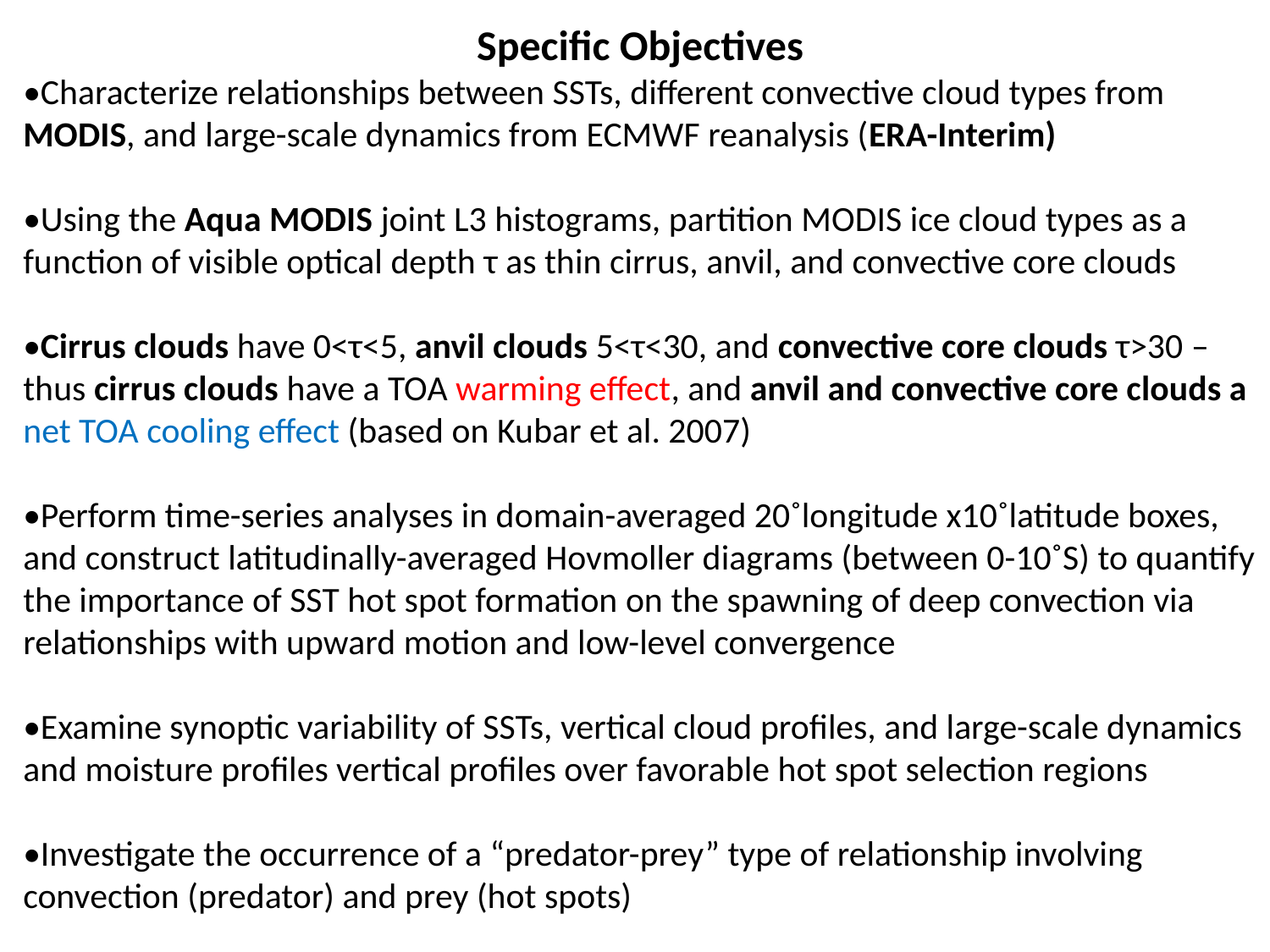

Specific Objectives
•Characterize relationships between SSTs, different convective cloud types from MODIS, and large-scale dynamics from ECMWF reanalysis (ERA-Interim)

•Using the Aqua MODIS joint L3 histograms, partition MODIS ice cloud types as a function of visible optical depth τ as thin cirrus, anvil, and convective core clouds

•Cirrus clouds have 0<τ<5, anvil clouds 5<τ<30, and convective core clouds τ>30 – thus cirrus clouds have a TOA warming effect, and anvil and convective core clouds a net TOA cooling effect (based on Kubar et al. 2007)

•Perform time-series analyses in domain-averaged 20˚longitude x10˚latitude boxes, and construct latitudinally-averaged Hovmoller diagrams (between 0-10˚S) to quantify the importance of SST hot spot formation on the spawning of deep convection via relationships with upward motion and low-level convergence

•Examine synoptic variability of SSTs, vertical cloud profiles, and large-scale dynamics and moisture profiles vertical profiles over favorable hot spot selection regions

•Investigate the occurrence of a “predator-prey” type of relationship involving convection (predator) and prey (hot spots)